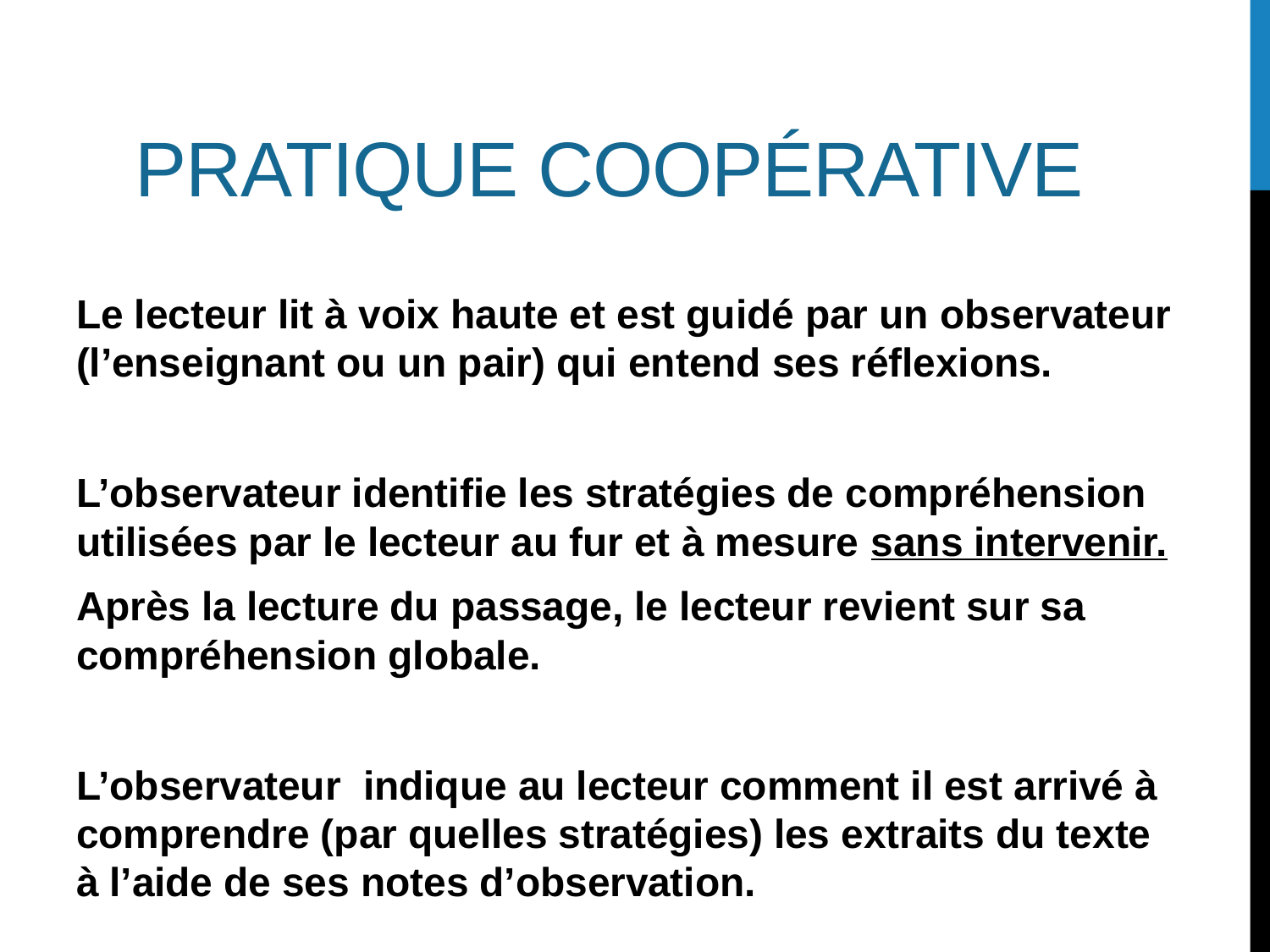

# Pratique coopérative
Le lecteur lit à voix haute et est guidé par un observateur (l’enseignant ou un pair) qui entend ses réflexions.

L’observateur identifie les stratégies de compréhension utilisées par le lecteur au fur et à mesure sans intervenir.
Après la lecture du passage, le lecteur revient sur sa compréhension globale.

L’observateur  indique au lecteur comment il est arrivé à comprendre (par quelles stratégies) les extraits du texte à l’aide de ses notes d’observation.